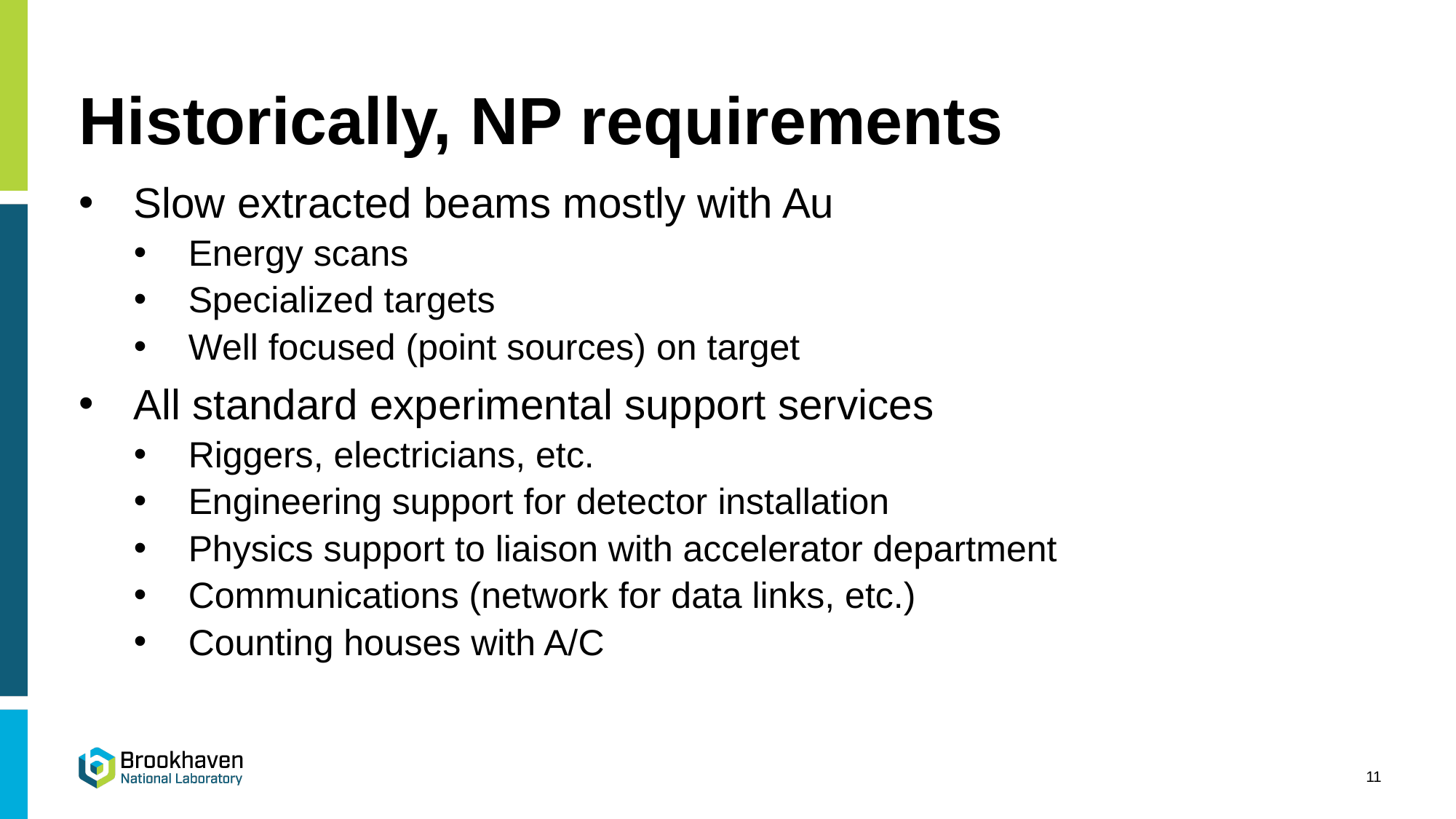

# Historically, NP requirements
Slow extracted beams mostly with Au
Energy scans
Specialized targets
Well focused (point sources) on target
All standard experimental support services
Riggers, electricians, etc.
Engineering support for detector installation
Physics support to liaison with accelerator department
Communications (network for data links, etc.)
Counting houses with A/C
11